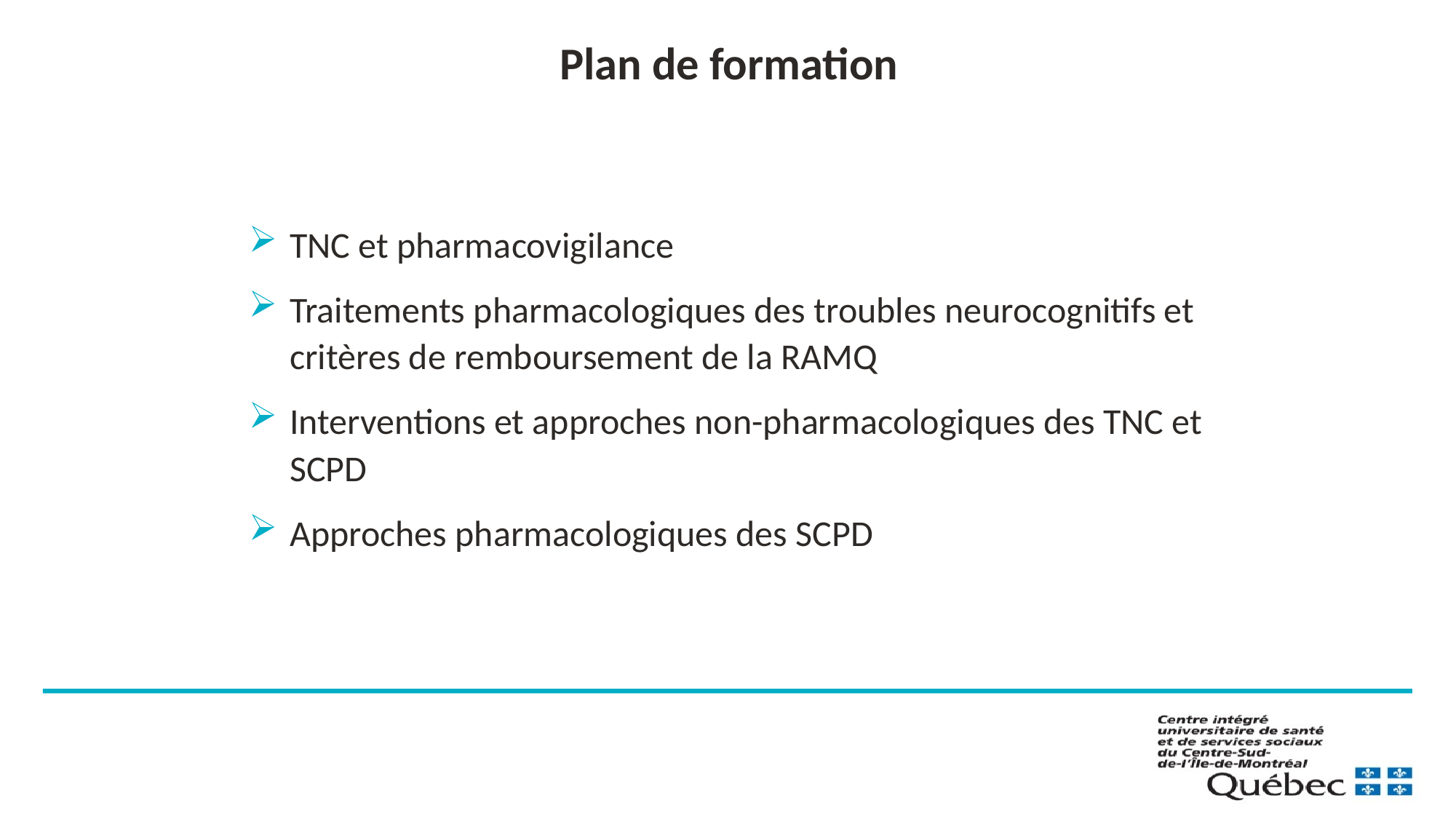

# Plan de formation
TNC et pharmacovigilance
Traitements pharmacologiques des troubles neurocognitifs et critères de remboursement de la RAMQ
Interventions et approches non-pharmacologiques des TNC et SCPD
Approches pharmacologiques des SCPD